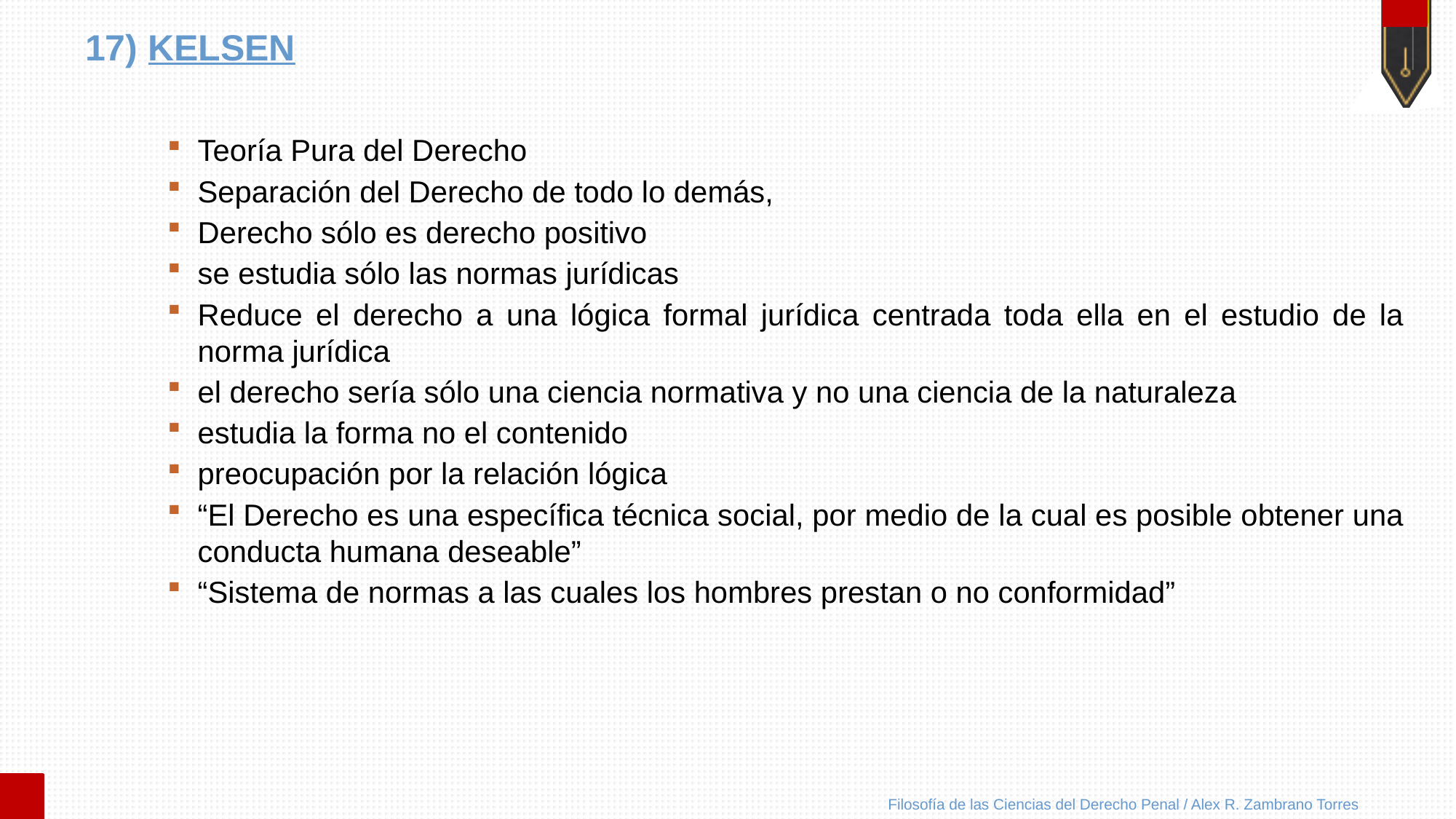

# 17) KELSEN
Teoría Pura del Derecho
Separación del Derecho de todo lo demás,
Derecho sólo es derecho positivo
se estudia sólo las normas jurídicas
Reduce el derecho a una lógica formal jurídica centrada toda ella en el estudio de la norma jurídica
el derecho sería sólo una ciencia normativa y no una ciencia de la naturaleza
estudia la forma no el contenido
preocupación por la relación lógica
“El Derecho es una específica técnica social, por medio de la cual es posible obtener una conducta humana deseable”
“Sistema de normas a las cuales los hombres prestan o no conformidad”